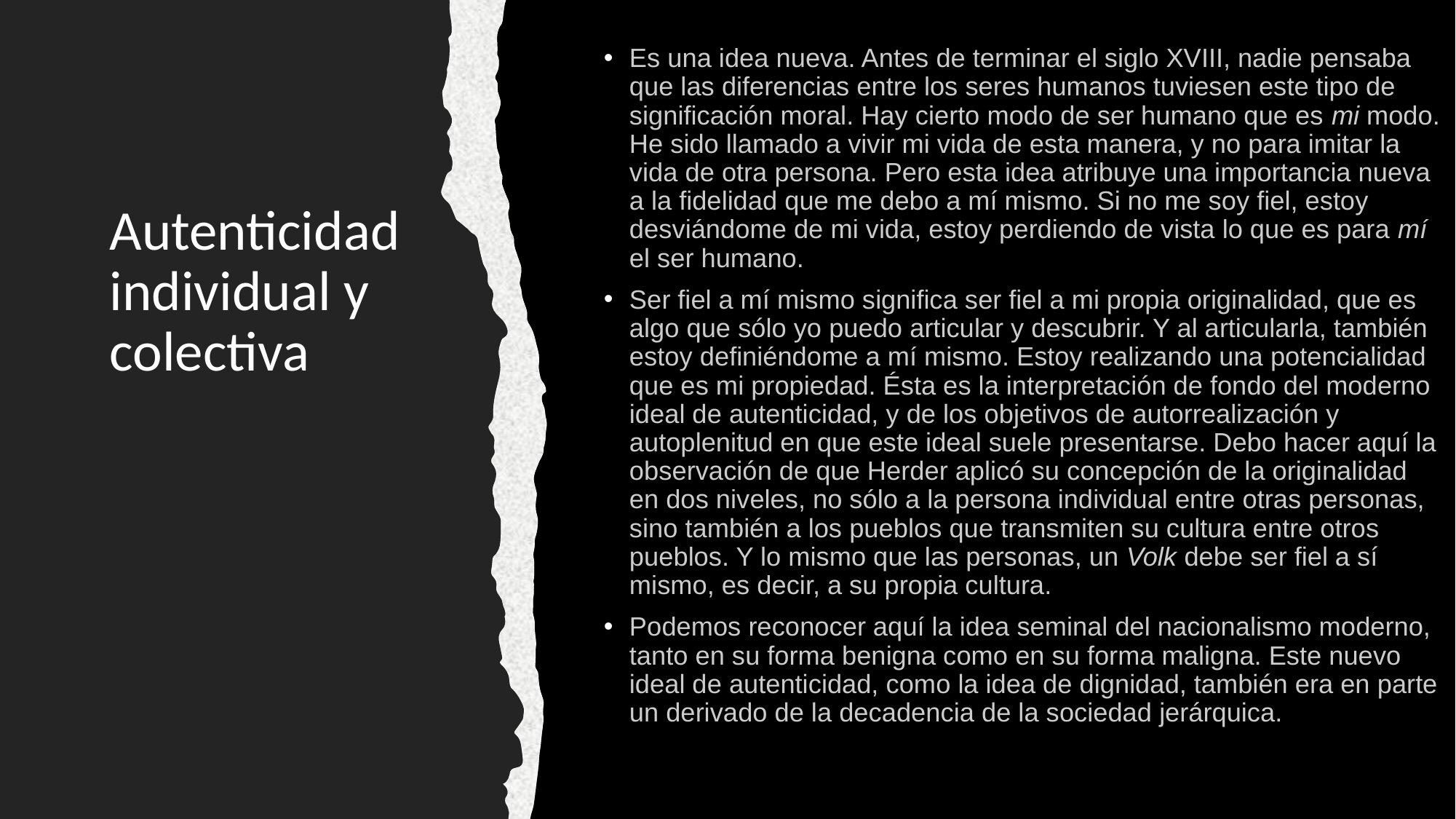

Es una idea nueva. Antes de terminar el siglo XVIII, nadie pensaba que las diferencias entre los seres humanos tuviesen este tipo de significación moral. Hay cierto modo de ser humano que es mi modo. He sido llamado a vivir mi vida de esta manera, y no para imitar la vida de otra persona. Pero esta idea atribuye una importancia nueva a la fidelidad que me debo a mí mismo. Si no me soy fiel, estoy desviándome de mi vida, estoy perdiendo de vista lo que es para mí el ser humano.
Ser fiel a mí mismo significa ser fiel a mi propia originalidad, que es algo que sólo yo puedo articular y descubrir. Y al articularla, también estoy definiéndome a mí mismo. Estoy realizando una potencialidad que es mi propiedad. Ésta es la interpretación de fondo del moderno ideal de autenticidad, y de los objetivos de autorrealización y autoplenitud en que este ideal suele presentarse. Debo hacer aquí la observación de que Herder aplicó su concepción de la originalidad en dos niveles, no sólo a la persona individual entre otras personas, sino también a los pueblos que transmiten su cultura entre otros pueblos. Y lo mismo que las personas, un Volk debe ser fiel a sí mismo, es decir, a su propia cultura.
Podemos reconocer aquí la idea seminal del nacionalismo moderno, tanto en su forma benigna como en su forma maligna. Este nuevo ideal de autenticidad, como la idea de dignidad, también era en parte un derivado de la decadencia de la sociedad jerárquica.
# Autenticidad individual y colectiva